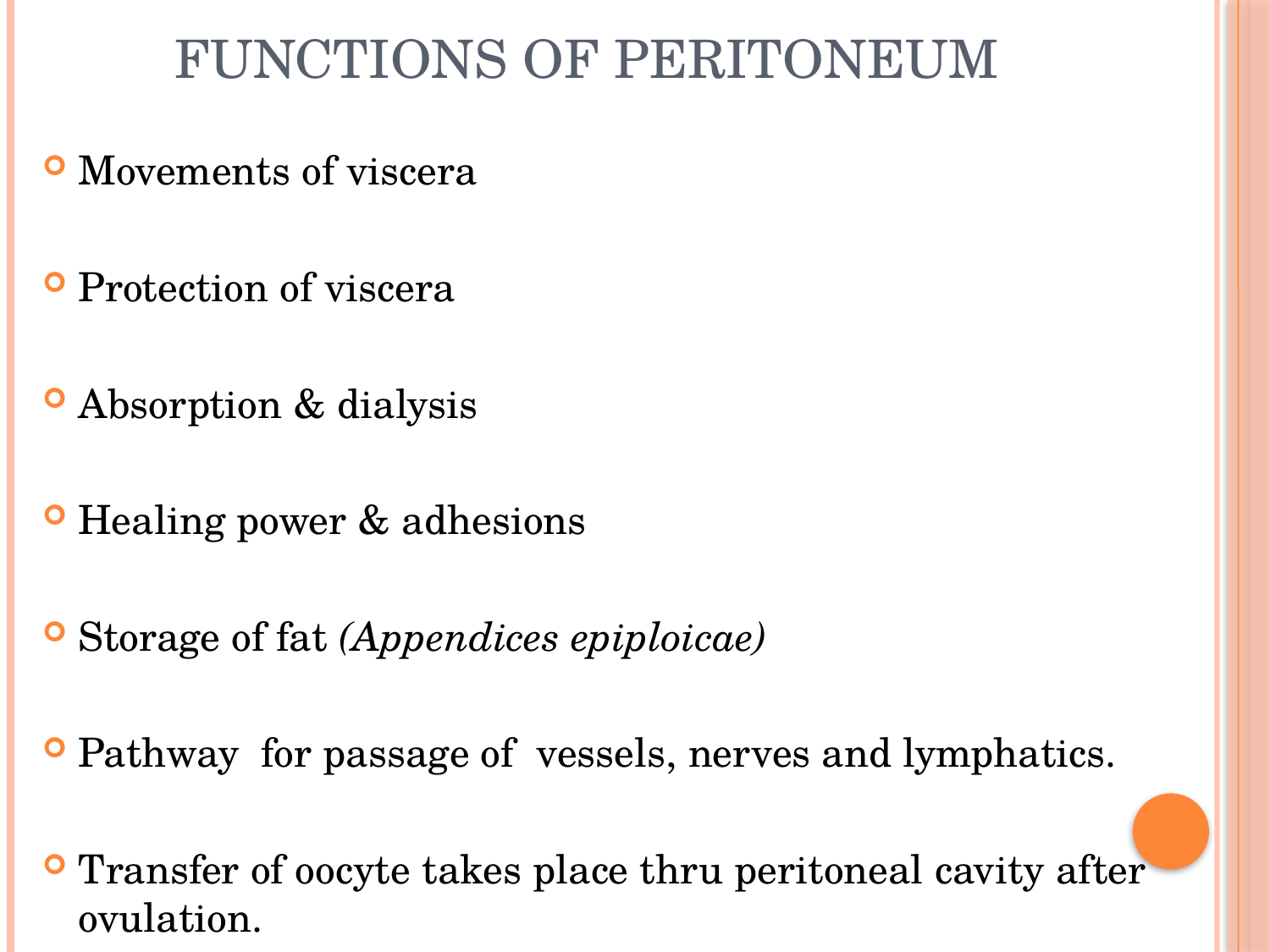

# Functions of peritoneum
Movements of viscera

Protection of viscera

Absorption & dialysis

Healing power & adhesions

Storage of fat (Appendices epiploicae)

Pathway  for passage of  vessels, nerves and lymphatics.

Transfer of oocyte takes place thru peritoneal cavity after ovulation.